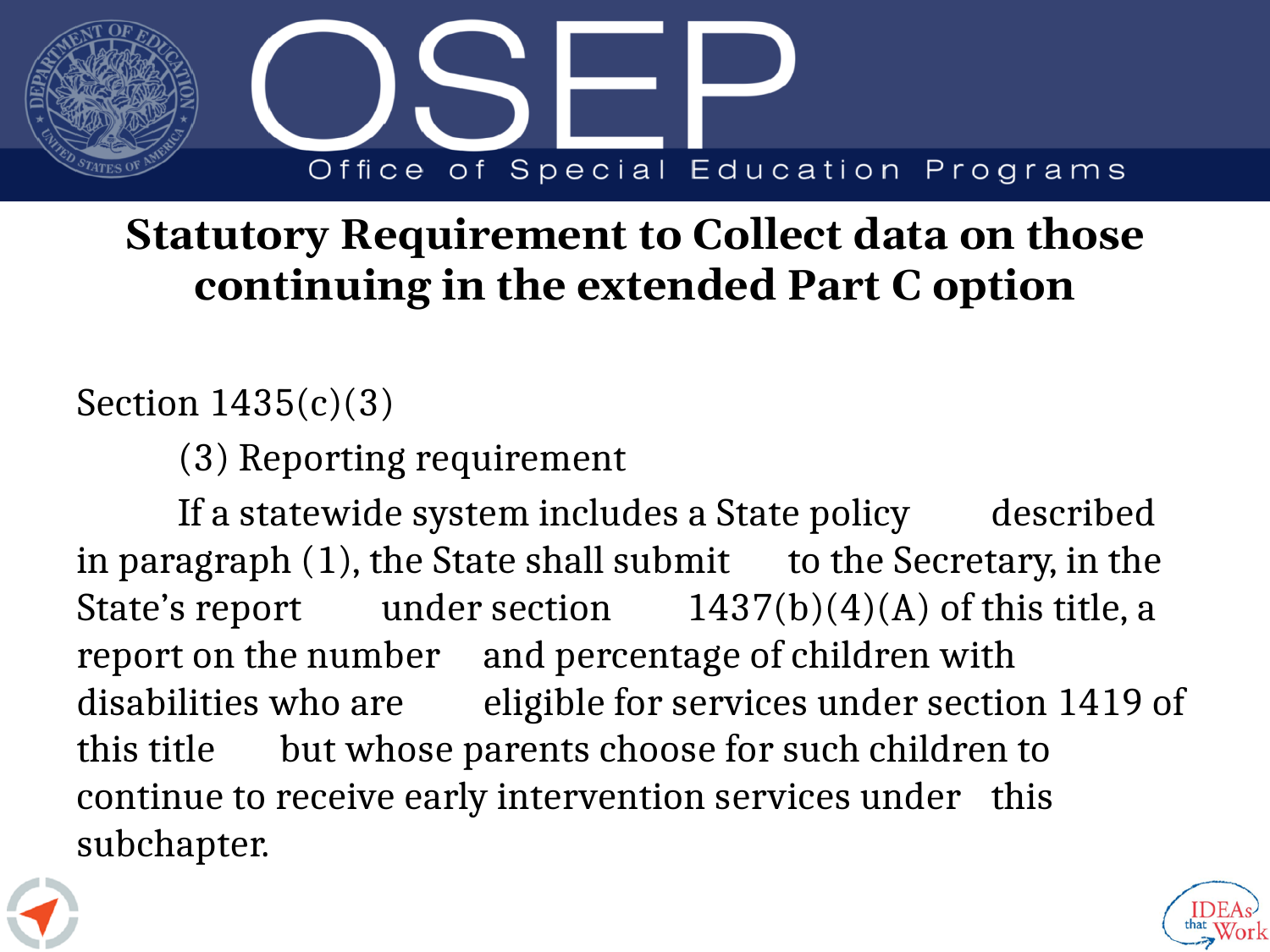

# Statutory Requirement to Collect data on those continuing in the extended Part C option
Section 1435(c)(3)
	(3) Reporting requirement
	If a statewide system includes a State policy 	described in paragraph (1), the State shall submit 	to the Secretary, in the State’s report 	under section 	1437(b)(4)(A) of this title, a report on the number 	and percentage of children with disabilities who are 	eligible for services under section 1419 of this title 	but whose parents choose for such children to 	continue to receive early intervention services under 	this subchapter.